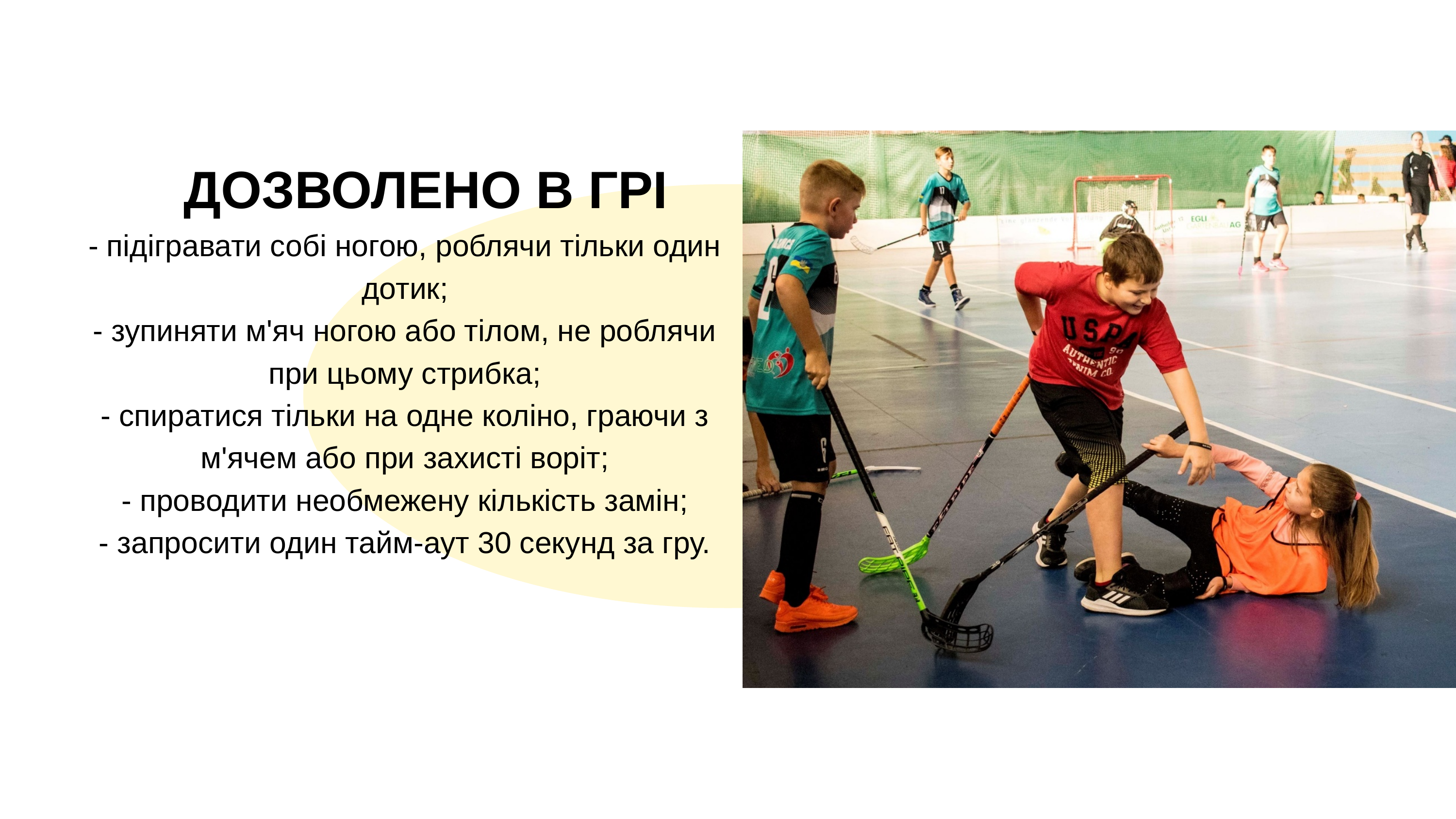

ДОЗВОЛЕНО В ГРІ

- підігравати собі ногою, роблячи тільки один дотик;
- зупиняти м'яч ногою або тілом, не роблячи при цьому стрибка;
- спиратися тільки на одне коліно, граючи з м'ячем або при захисті воріт;
- проводити необмежену кількість замін;
- запросити один тайм-аут 30 секунд за гру.